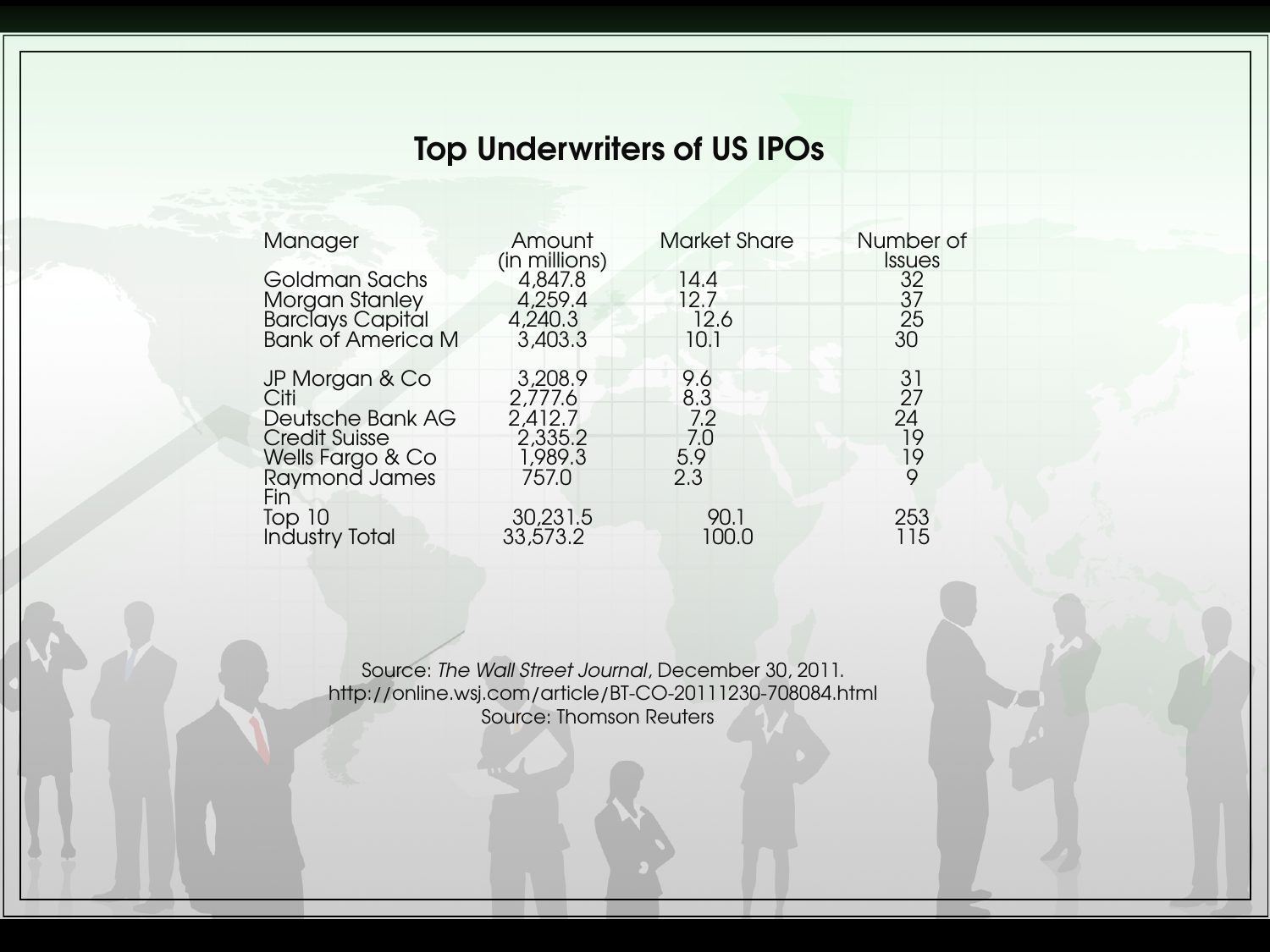

Top Underwriters of US IPOs
| Manager | Amount (in millions) | Market Share | Number of Issues |
| --- | --- | --- | --- |
| Goldman Sachs | 4,847.8 | 14.4 | 32 |
| Morgan Stanley | 4,259.4 | 12.7 | 37 |
| Barclays Capital | 4,240.3 | 12.6 | 25 |
| Bank of America M | 3,403.3 | 10.1 | 30 |
| JP Morgan & Co | 3,208.9 | 9.6 | 31 |
| Citi | 2,777.6 | 8.3 | 27 |
| Deutsche Bank AG | 2,412.7 | 7.2 | 24 |
| Credit Suisse | 2,335.2 | 7.0 | 19 |
| Wells Fargo & Co | 1,989.3 | 5.9 | 19 |
| Raymond James Fin | 757.0 | 2.3 | 9 |
| Top 10 | 30,231.5 | 90.1 | 253 |
| Industry Total | 33,573.2 | 100.0 | 115 |
Source: The Wall Street Journal, December 30, 2011.
http://online.wsj.com/article/BT-CO-20111230-708084.html
Source: Thomson Reuters